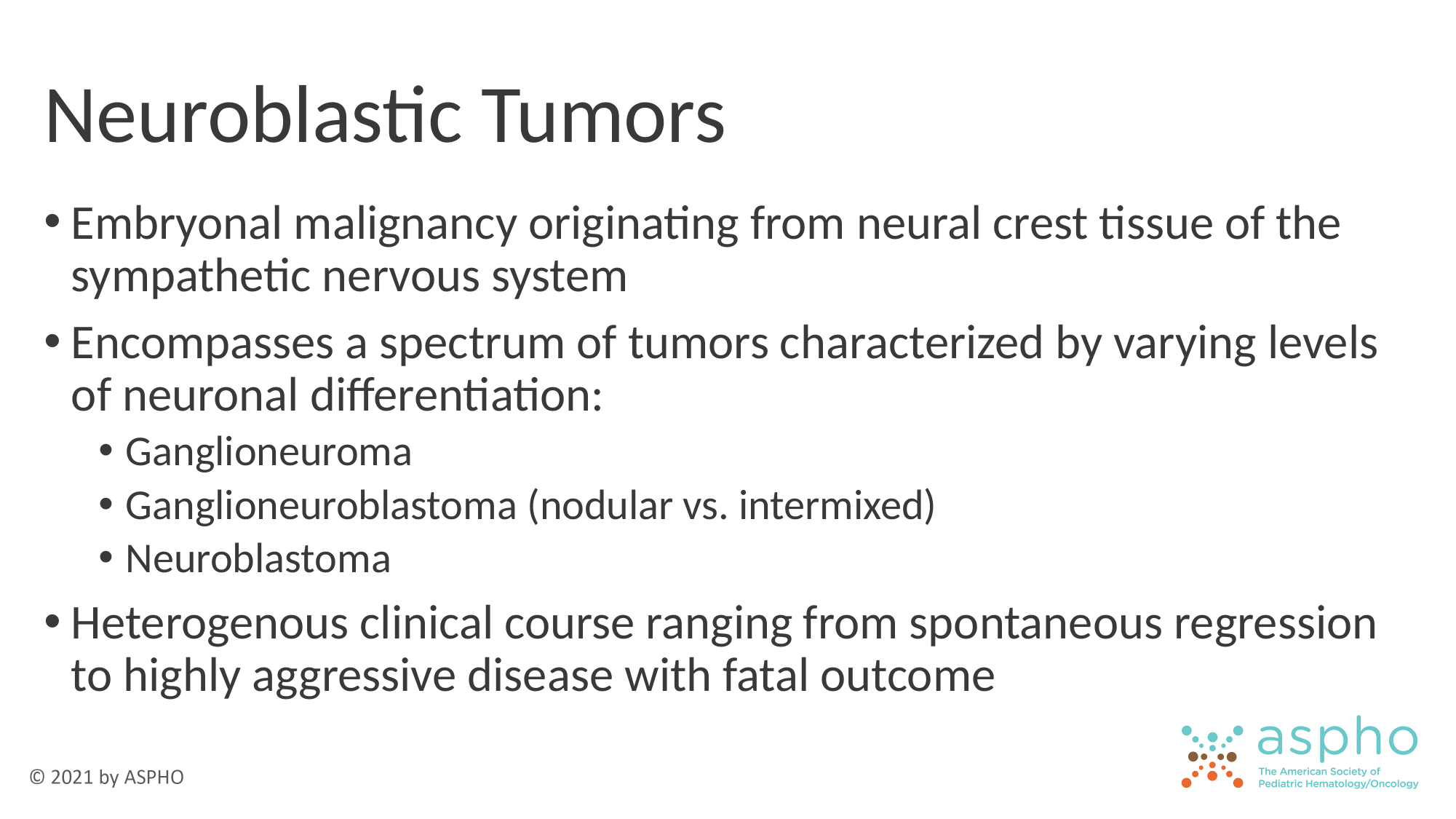

# Neuroblastic Tumors
Embryonal malignancy originating from neural crest tissue of the sympathetic nervous system
Encompasses a spectrum of tumors characterized by varying levels of neuronal differentiation:
Ganglioneuroma
Ganglioneuroblastoma (nodular vs. intermixed)
Neuroblastoma
Heterogenous clinical course ranging from spontaneous regression to highly aggressive disease with fatal outcome